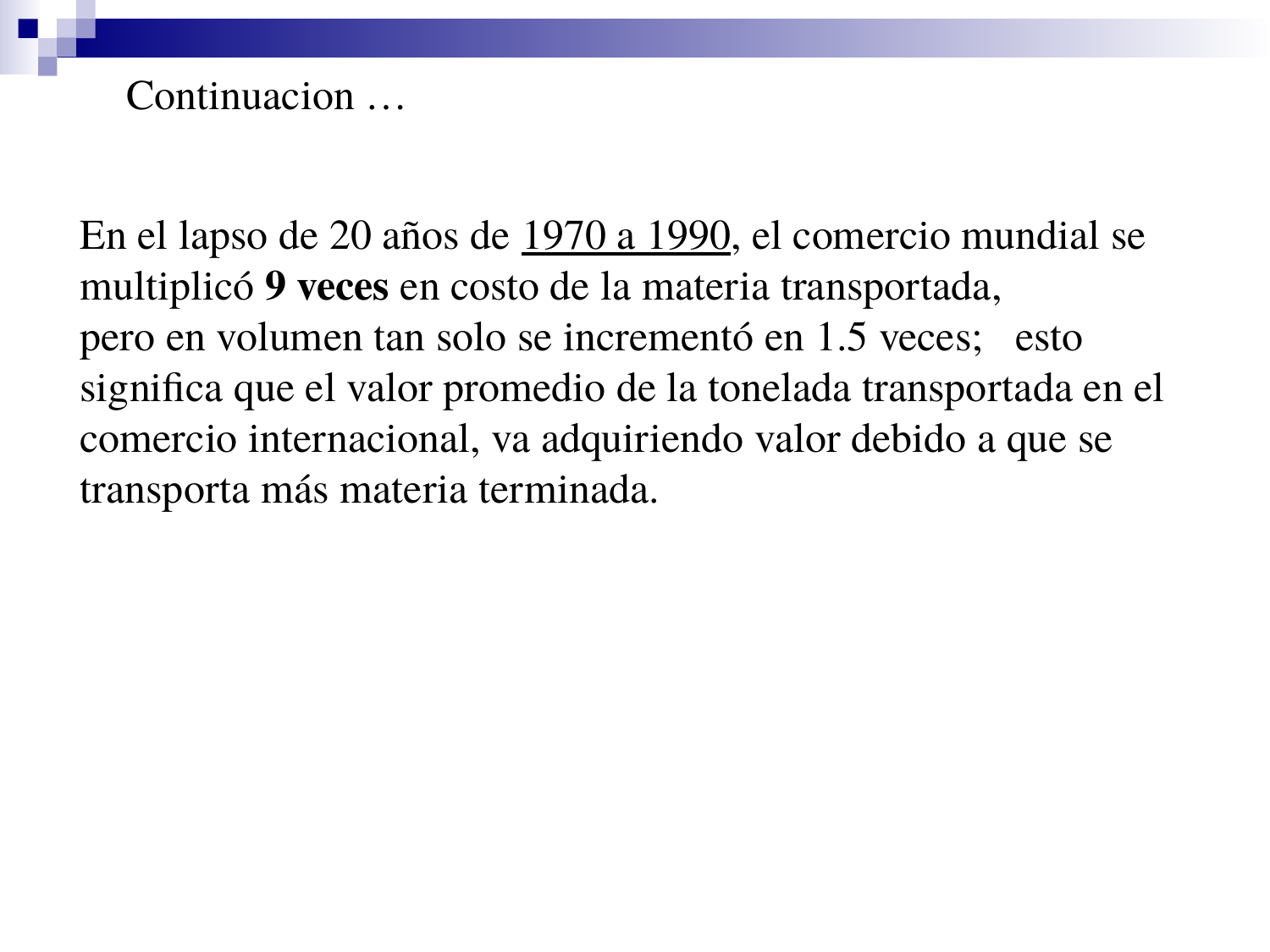

Continuacion …
En el lapso de 20 años de 1970 a 1990, el comercio mundial se multiplicó 9 veces en costo de la materia transportada,
pero en volumen tan solo se incrementó en 1.5 veces;   esto significa que el valor promedio de la tonelada transportada en el comercio internacional, va adquiriendo valor debido a que se transporta más materia terminada.